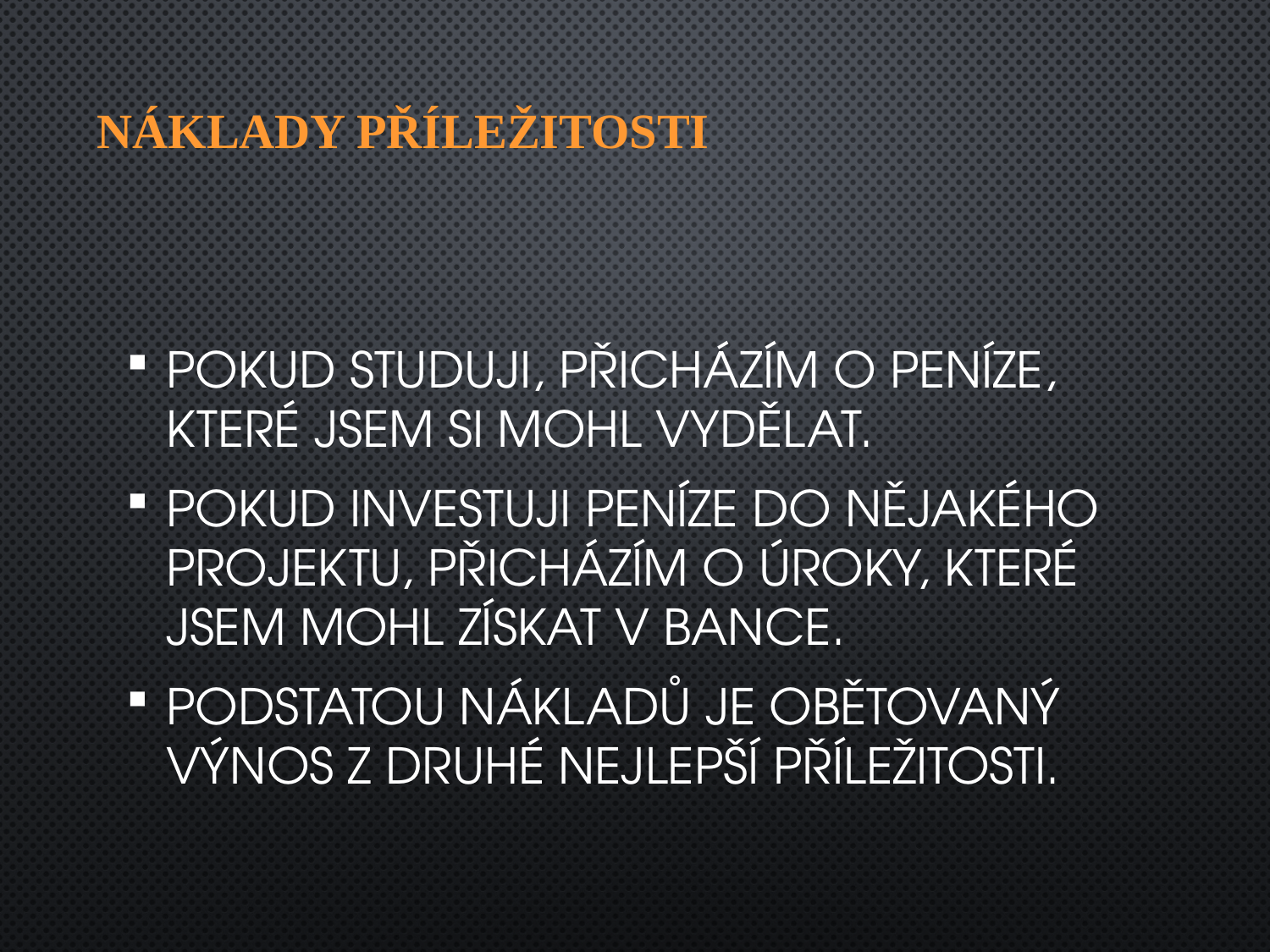

# Náklady příležitosti

Pokud studuji, přicházím o peníze, které jsem si mohl vydělat.
Pokud investuji peníze do nějakého projektu, přicházím o úroky, které jsem mohl získat v bance.
Podstatou nákladů je obětovaný výnos z druhé nejlepší příležitosti.